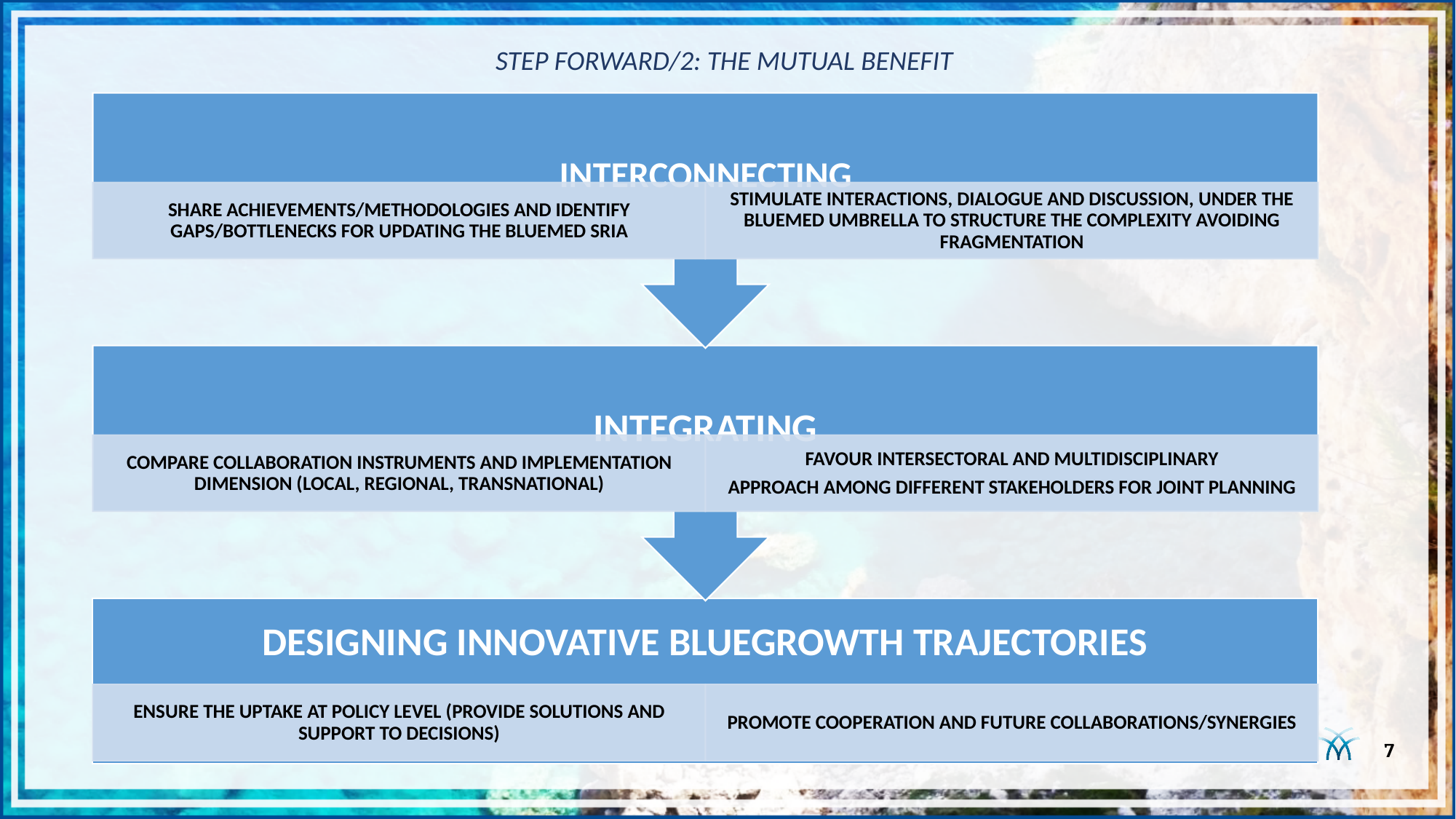

STEP FORWARD/2: THE MUTUAL BENEFIT
DESIGNING INNOVATIVE BLUEGROWTH TRAJECTORIES
ENSURE THE UPTAKE AT POLICY LEVEL (PROVIDE SOLUTIONS AND SUPPORT TO DECISIONS)
PROMOTE COOPERATION AND FUTURE COLLABORATIONS/SYNERGIES
INTEGRATING
COMPARE COLLABORATION INSTRUMENTS AND IMPLEMENTATION DIMENSION (LOCAL, REGIONAL, TRANSNATIONAL)
FAVOUR INTERSECTORAL AND MULTIDISCIPLINARY
APPROACH AMONG DIFFERENT STAKEHOLDERS FOR JOINT PLANNING
INTERCONNECTING
SHARE ACHIEVEMENTS/METHODOLOGIES AND IDENTIFY GAPS/BOTTLENECKS FOR UPDATING THE BLUEMED SRIA
STIMULATE INTERACTIONS, DIALOGUE AND DISCUSSION, UNDER THE BLUEMED UMBRELLA TO STRUCTURE THE COMPLEXITY AVOIDING FRAGMENTATION
7